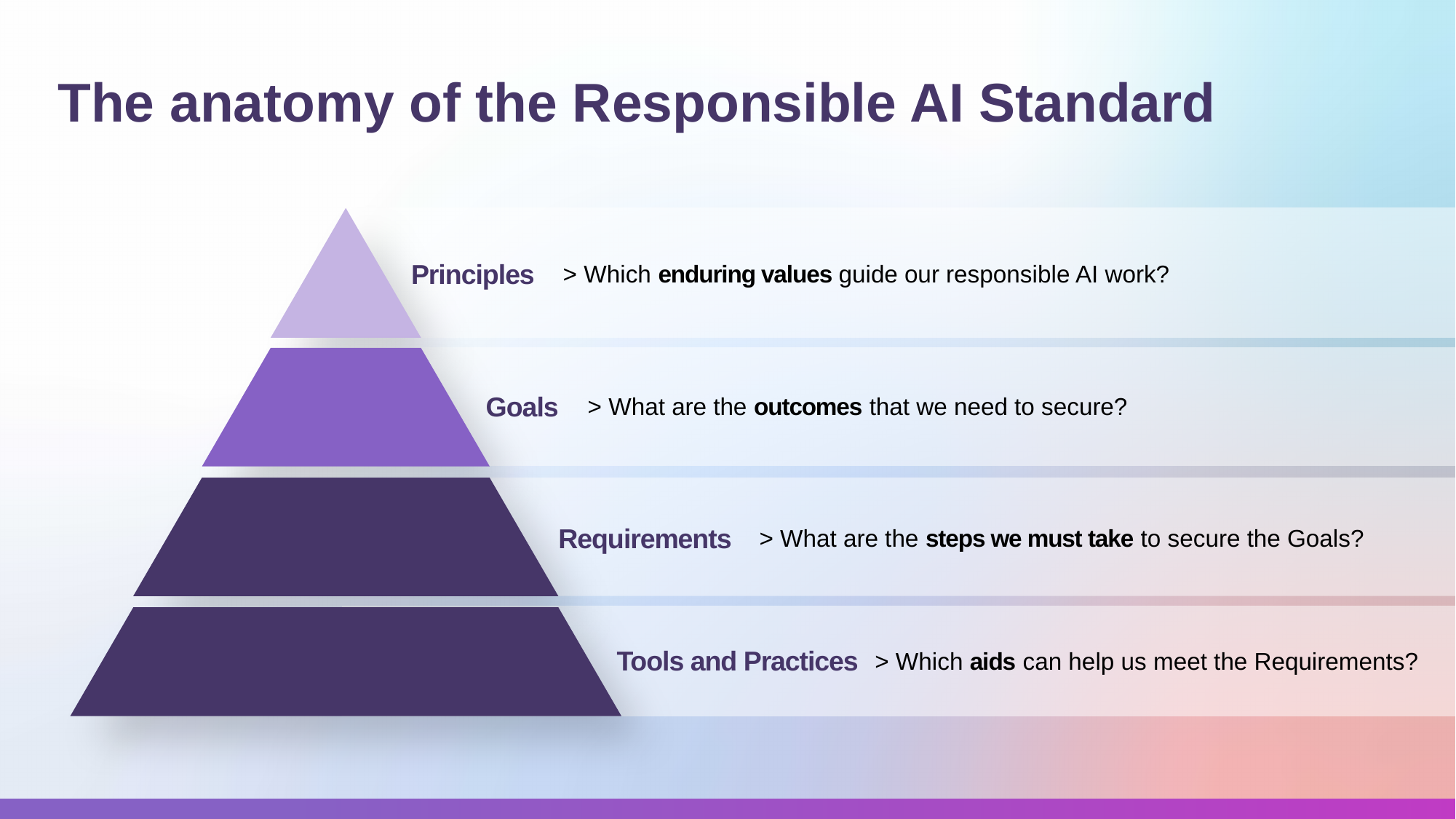

# The anatomy of the Responsible AI Standard

> Which enduring values guide our responsible AI work?
Principles

> What are the outcomes that we need to secure?
Goals

> What are the steps we must take to secure the Goals?
Requirements

> Which aids can help us meet the Requirements?
Tools and Practices